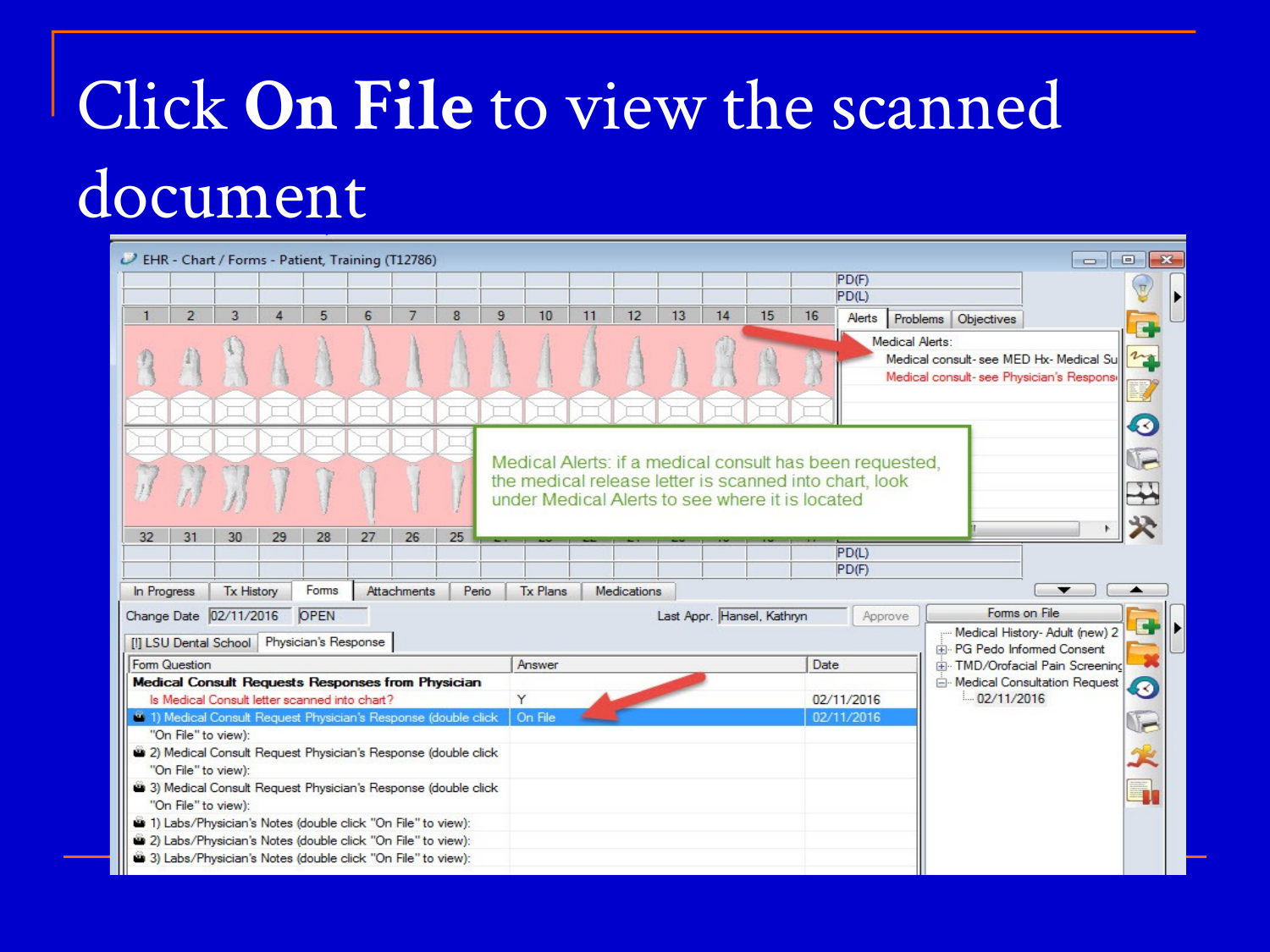

Click On File to view the scanned document